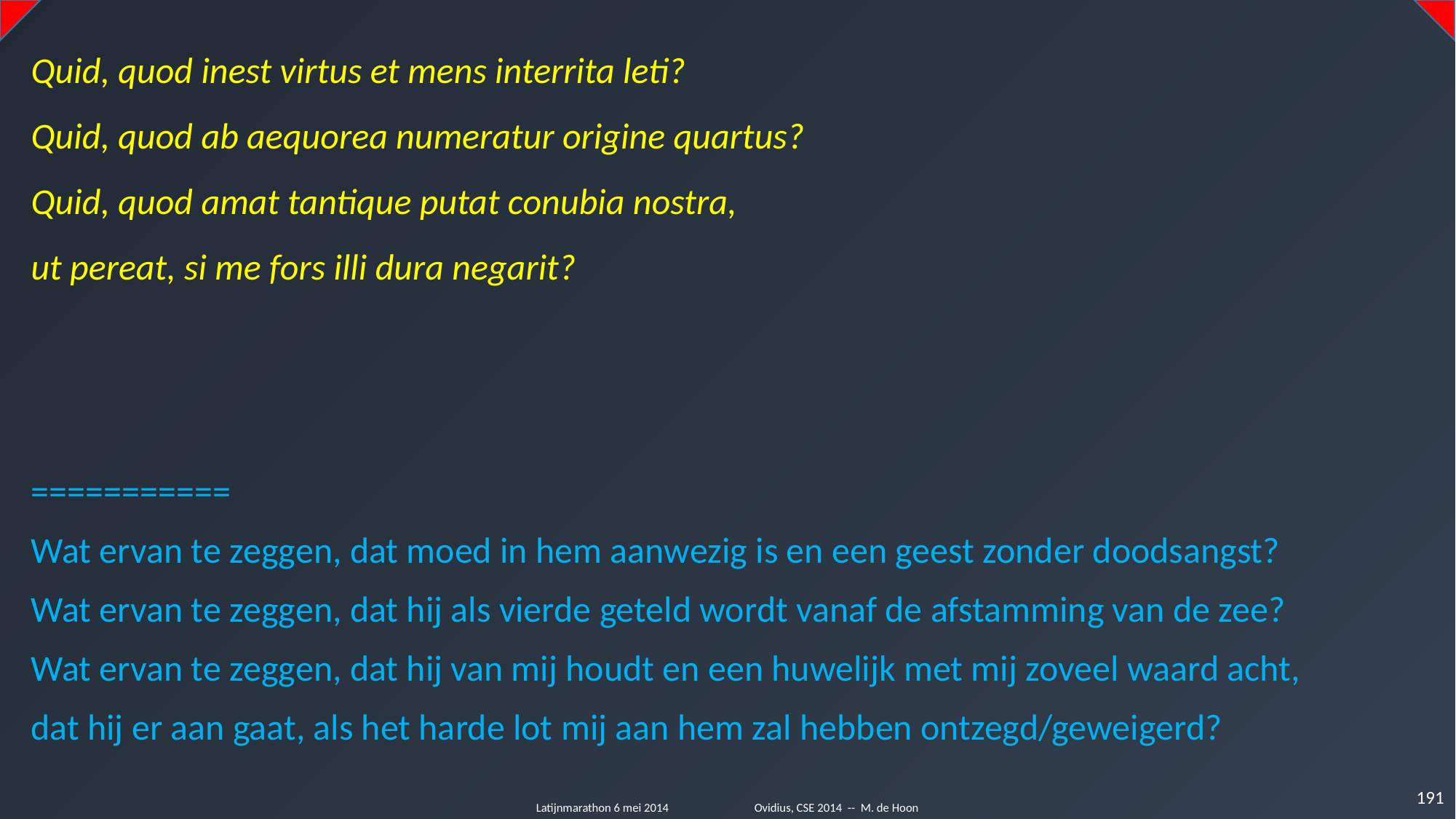

Quid, quod inest virtus et mens interrita leti?
Quid, quod ab aequorea numeratur origine quartus?
Quid, quod amat tantique putat conubia nostra,
ut pereat, si me fors illi dura negarit?
===========
Wat ervan te zeggen, dat moed in hem aanwezig is en een geest zonder doodsangst?
Wat ervan te zeggen, dat hij als vierde geteld wordt vanaf de afstamming van de zee?
Wat ervan te zeggen, dat hij van mij houdt en een huwelijk met mij zoveel waard acht,
dat hij er aan gaat, als het harde lot mij aan hem zal hebben ontzegd/geweigerd?
191
Latijnmarathon 6 mei 2014	Ovidius, CSE 2014  --  M. de Hoon